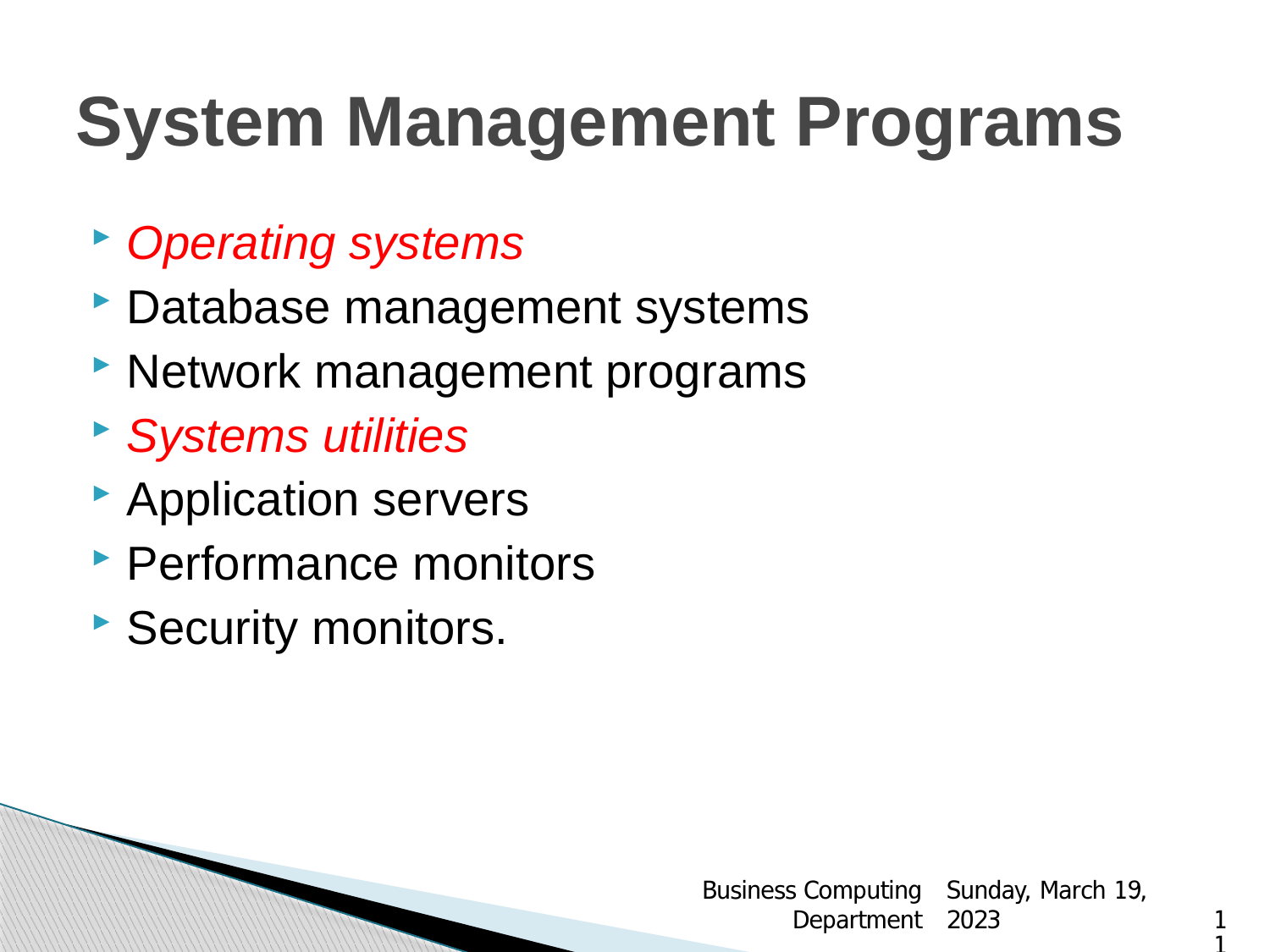

# System Management Programs
Operating systems
Database management systems
Network management programs
Systems utilities
Application servers
Performance monitors
Security monitors.
Business Computing Department
Sunday, March 19, 2023
11